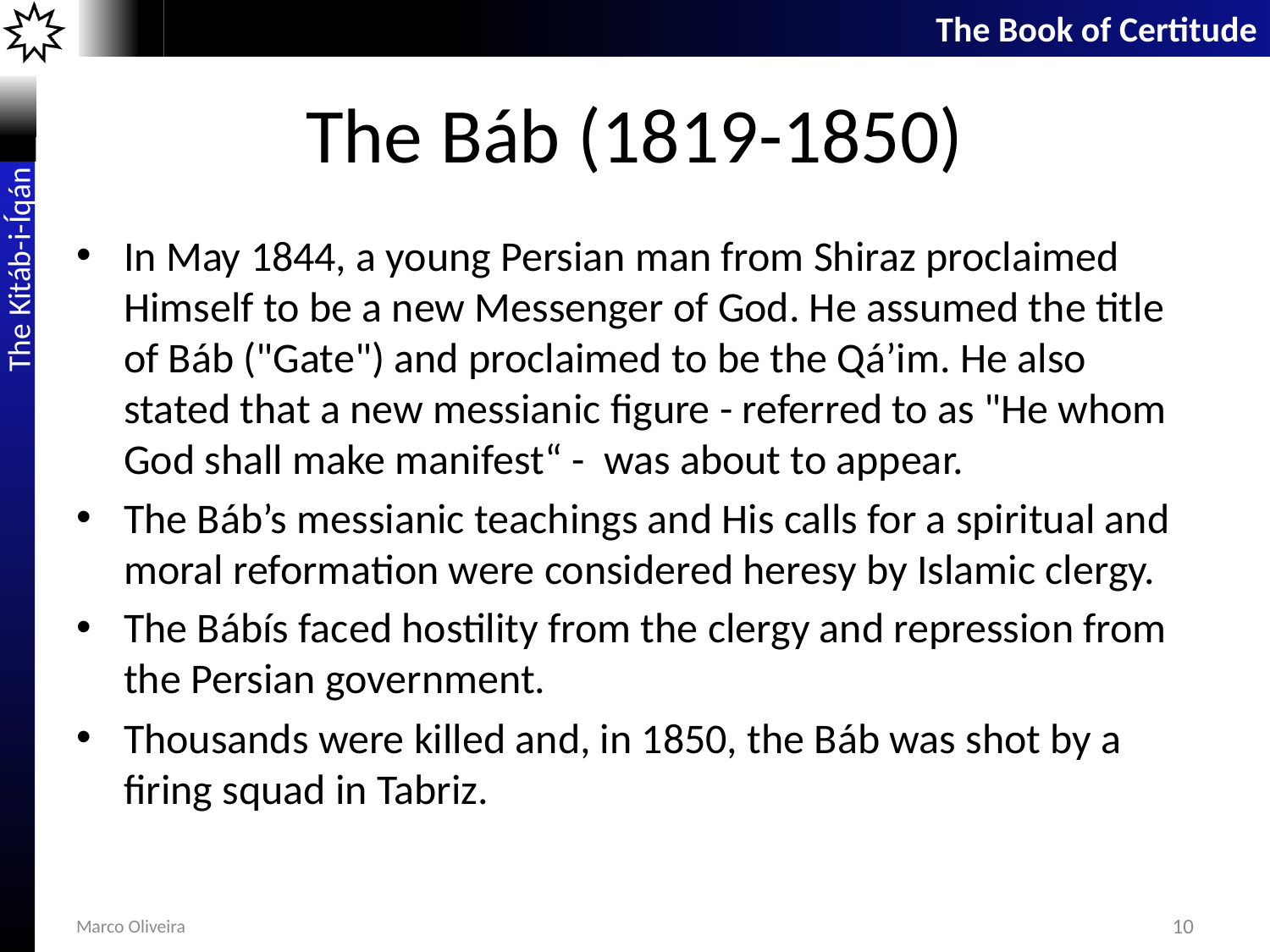

# The Báb (1819-1850)
In May 1844, a young Persian man from Shiraz proclaimed Himself to be a new Messenger of God. He assumed the title of Báb ("Gate") and proclaimed to be the Qá’im. He also stated that a new messianic figure - referred to as "He whom God shall make manifest“ -  was about to appear.
The Báb’s messianic teachings and His calls for a spiritual and moral reformation were considered heresy by Islamic clergy.
The Bábís faced hostility from the clergy and repression from the Persian government.
Thousands were killed and, in 1850, the Báb was shot by a firing squad in Tabriz.
Marco Oliveira
10